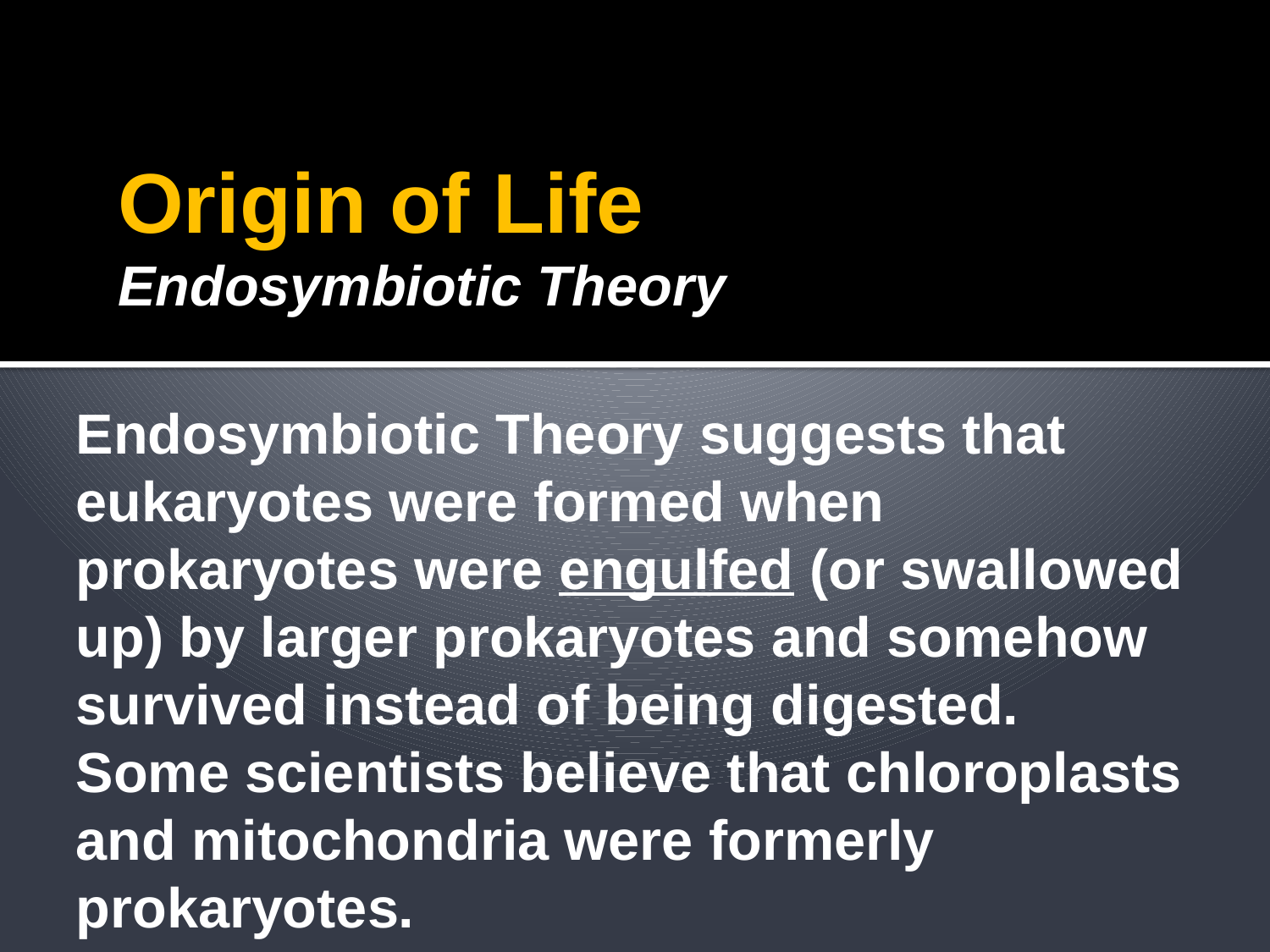

The Primordial Soup hypothesis suggests that life began in a body of water as a result of the combination of chemicals from the atmosphere and some form of energy to make amino acids, the building blocks of proteins, which would then evolve into the first life on Earth.
The Primordial Soup hypothesis suggests that life began in a body of water as a result of the combination of chemicals from the atmosphere and some form of energy to make amino acids, the building blocks of proteins, which would then evolve into the first life on Earth.
Origin of Life
Endosymbiotic Theory
Endosymbiotic Theory suggests that eukaryotes were formed when prokaryotes were engulfed (or swallowed up) by larger prokaryotes and somehow survived instead of being digested. Some scientists believe that chloroplasts and mitochondria were formerly prokaryotes.